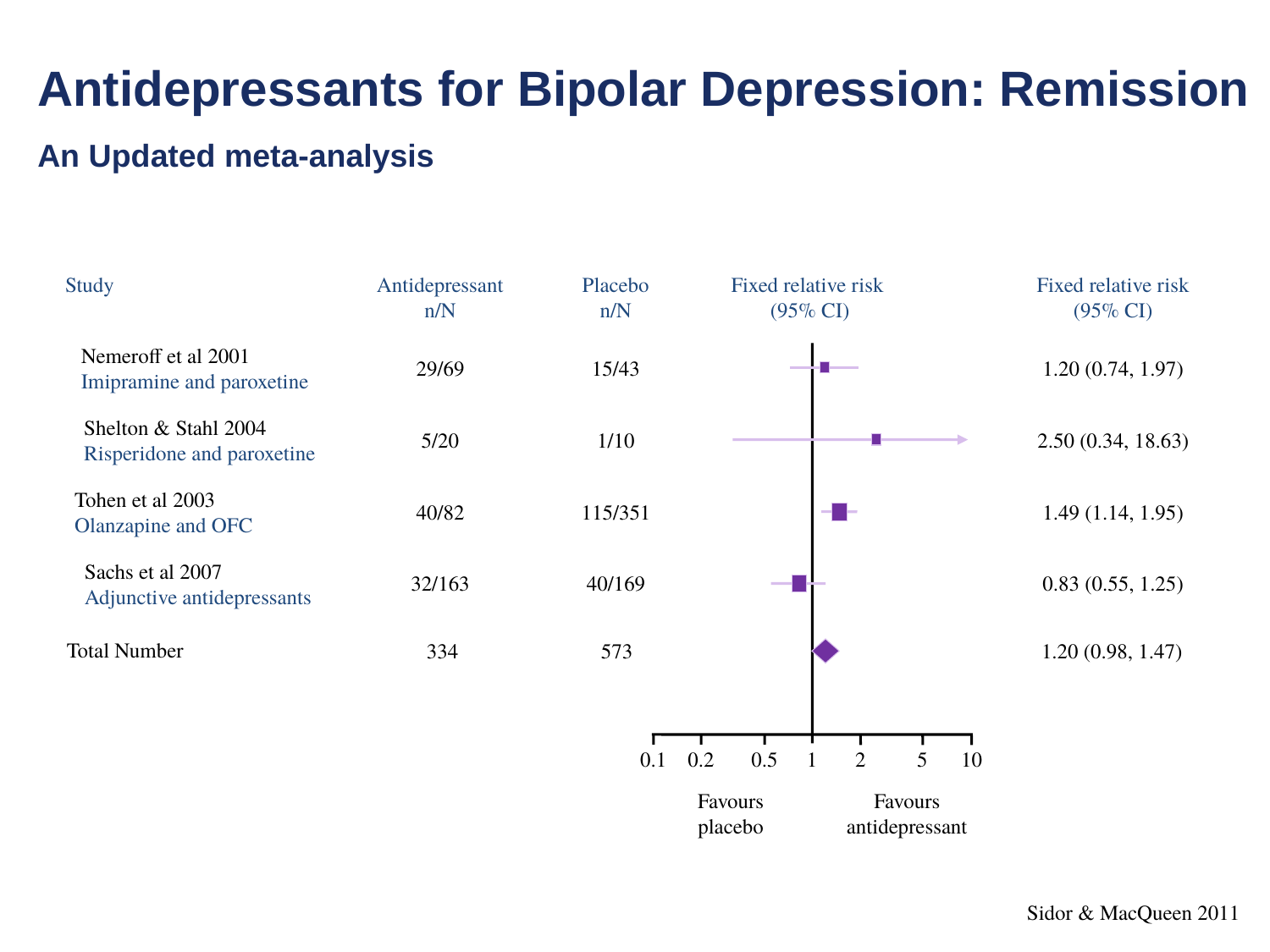

# Antidepressants for Bipolar Depression: Remission An Updated meta-analysis
 Study
Antidepressant
n/N
Placebo
n/N
Fixed relative risk
(95% CI)
Fixed relative risk
(95% CI)
 Nemeroff et al 2001
 Imipramine and paroxetine

29/69
15/43
1.20 (0.74, 1.97)

 Shelton & Stahl 2004
 Risperidone and paroxetine
5/20
1/10
2.50 (0.34, 18.63)

 Tohen et al 2003
 Olanzapine and OFC
40/82
115/351
1.49 (1.14, 1.95)

 Sachs et al 2007
 Adjunctive antidepressants
32/163
40/169
0.83 (0.55, 1.25)

Total Number
334
573
1.20 (0.98, 1.47)

0.1
0.2
0.5
1
2
5
10
Favours
placebo
Favours
antidepressant
Sidor & MacQueen 2011